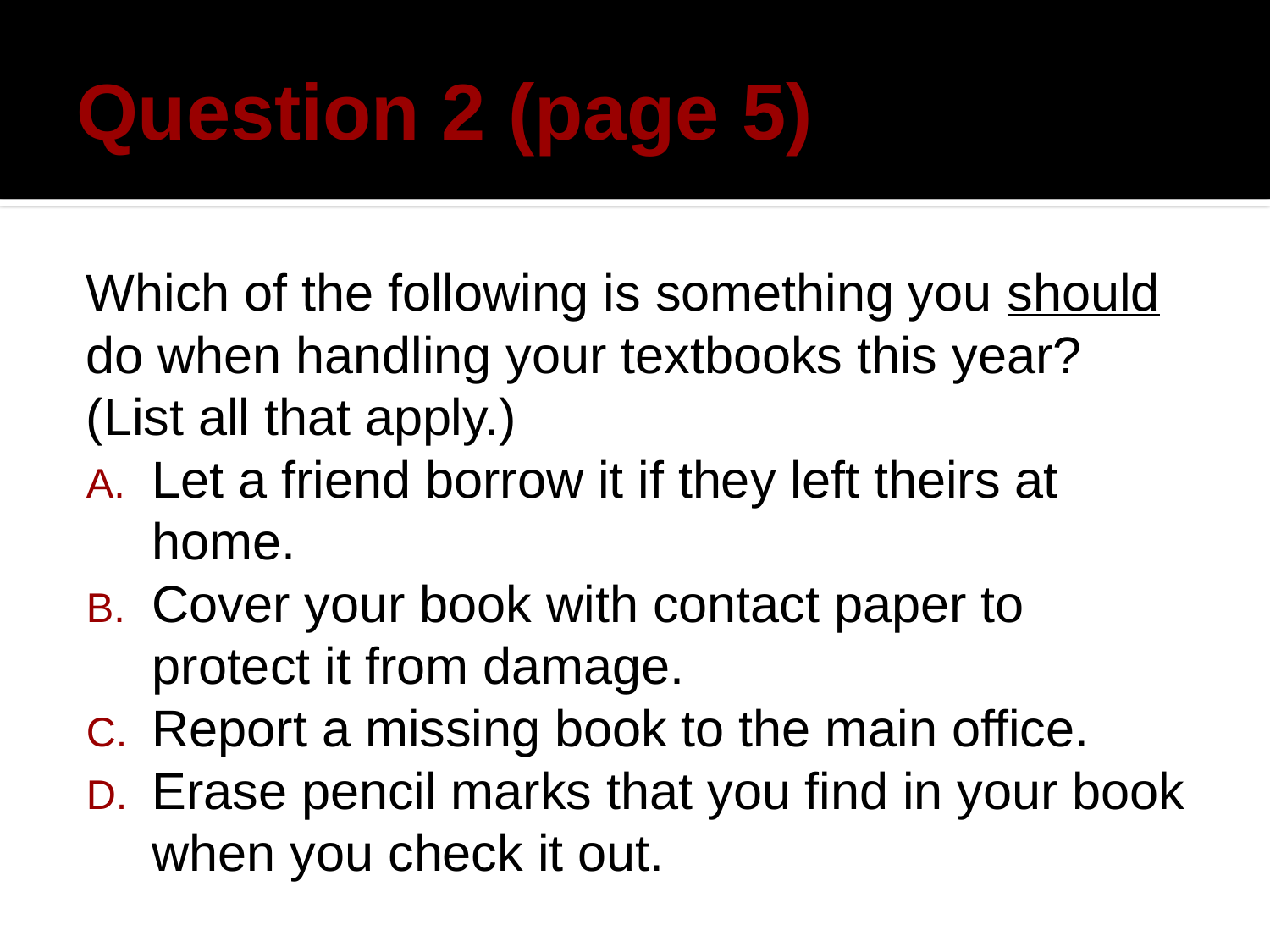

# Question 2 (page 5)
Which of the following is something you should do when handling your textbooks this year? (List all that apply.)
Let a friend borrow it if they left theirs at home.
Cover your book with contact paper to protect it from damage.
Report a missing book to the main office.
Erase pencil marks that you find in your book when you check it out.